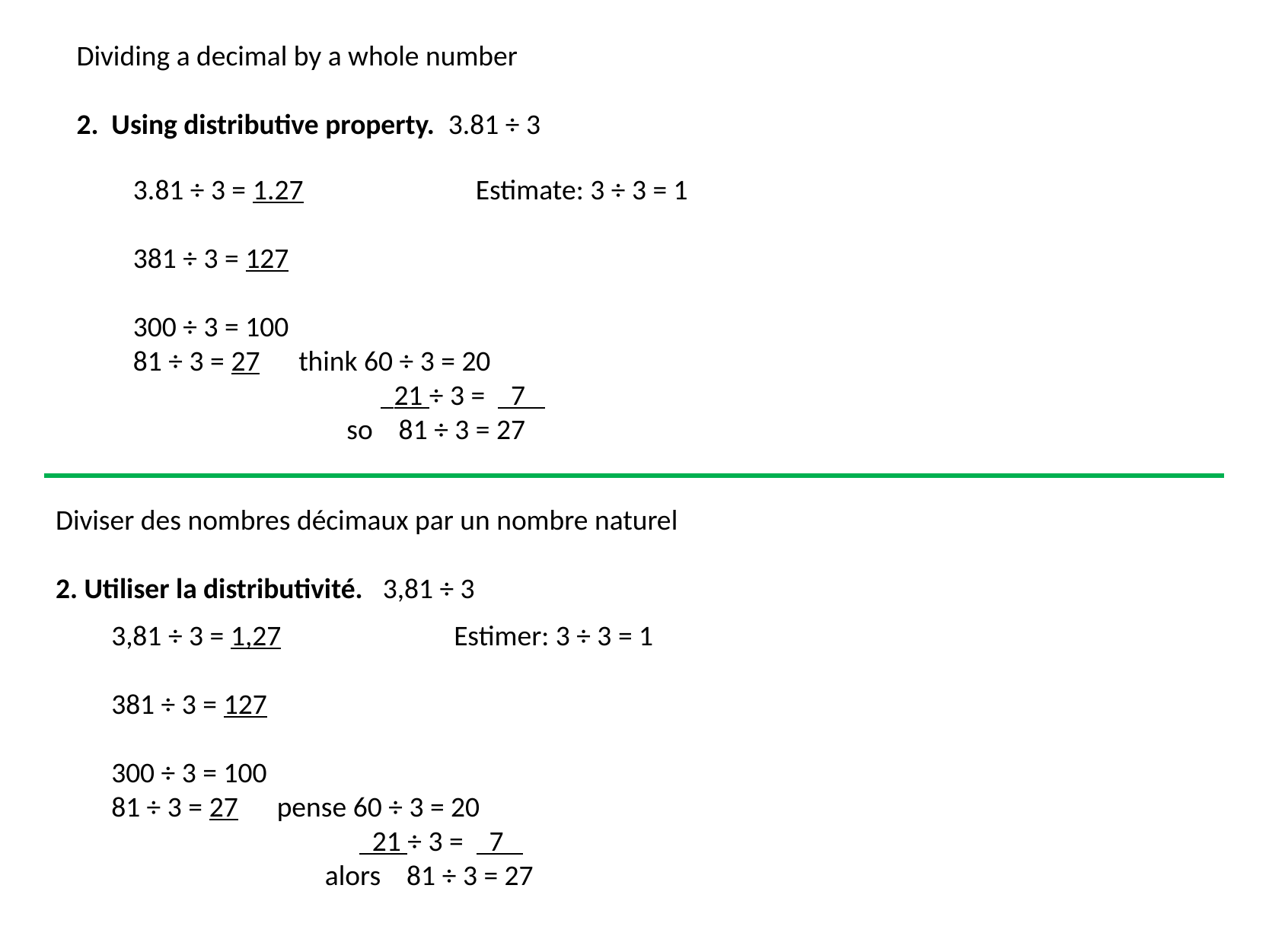

Dividing a decimal by a whole number

2.  Using distributive property.  3.81 ÷ 3
3.81 ÷ 3 = 1.27		Estimate: 3 ÷ 3 = 1

381 ÷ 3 = 127

300 ÷ 3 = 100
81 ÷ 3 = 27      think 60 ÷ 3 = 20
		     21 ÷ 3 =    7
                                 so    81 ÷ 3 = 27
Diviser des nombres décimaux par un nombre naturel

2. Utiliser la distributivité.   3,81 ÷ 3
3,81 ÷ 3 = 1,27		Estimer: 3 ÷ 3 = 1

381 ÷ 3 = 127

300 ÷ 3 = 100
81 ÷ 3 = 27      pense 60 ÷ 3 = 20
		     21 ÷ 3 =    7
                                 alors    81 ÷ 3 = 27